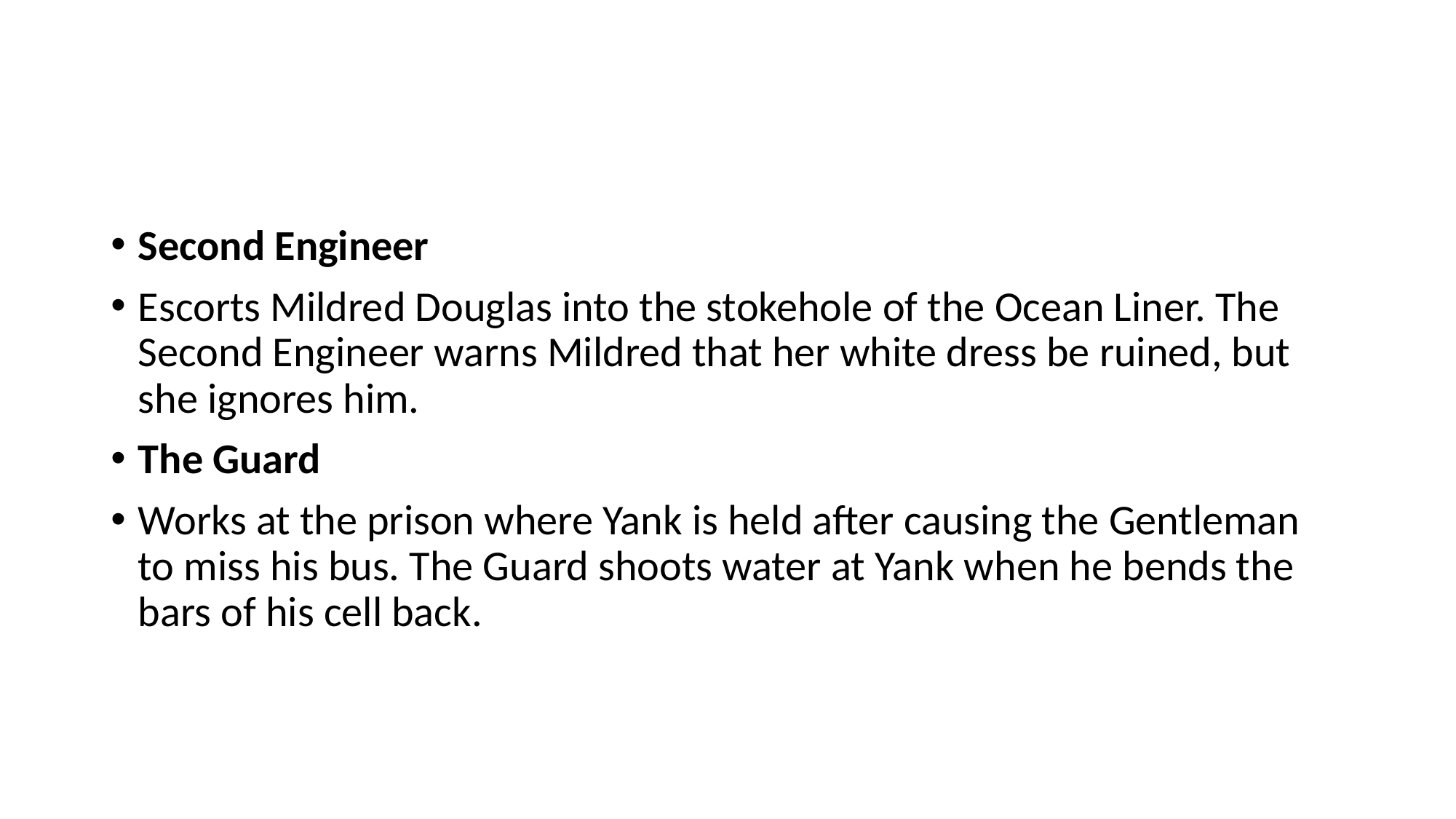

#
Second Engineer
Escorts Mildred Douglas into the stokehole of the Ocean Liner. The Second Engineer warns Mildred that her white dress be ruined, but she ignores him.
The Guard
Works at the prison where Yank is held after causing the Gentleman to miss his bus. The Guard shoots water at Yank when he bends the bars of his cell back.